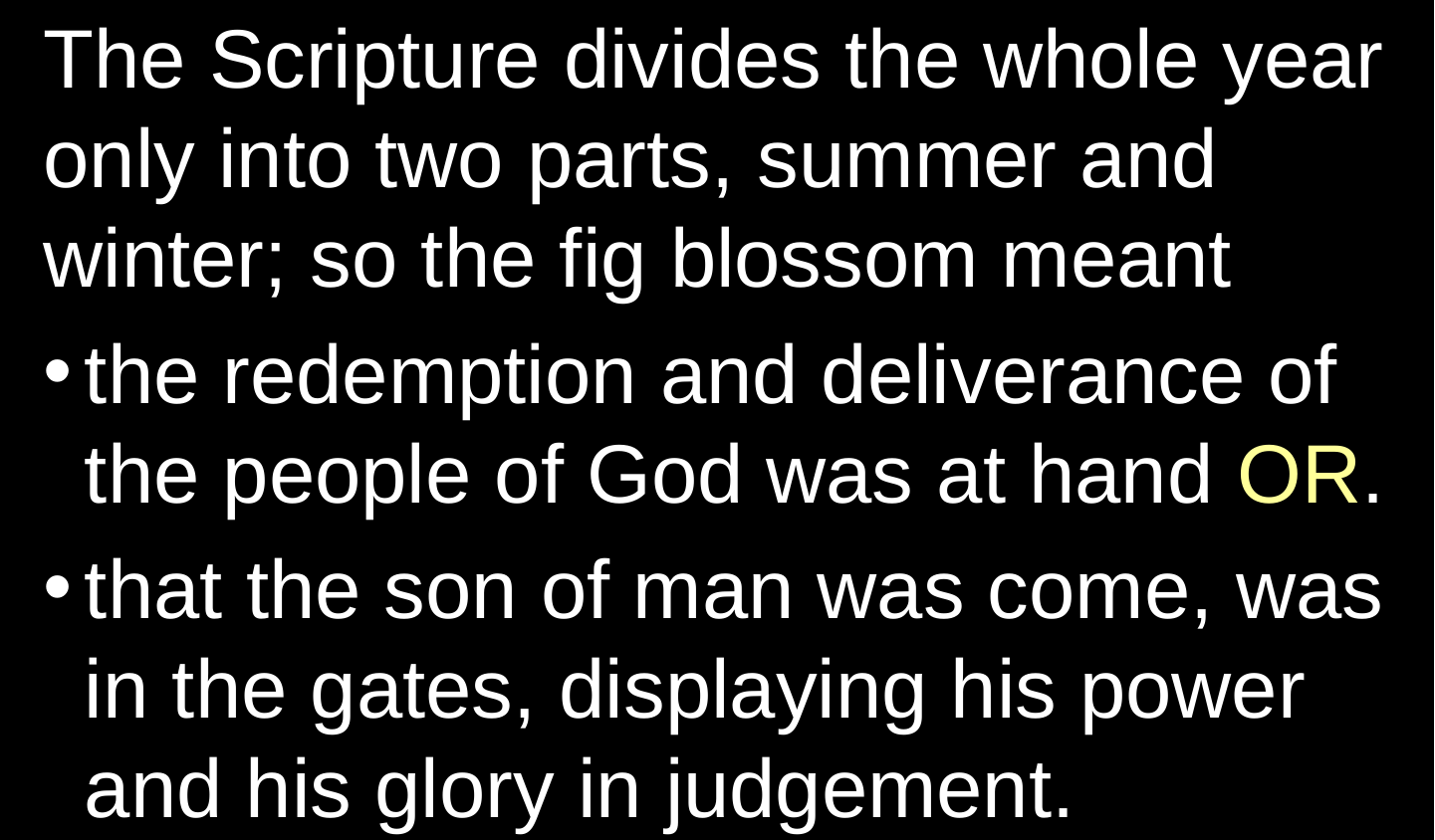

The Scripture divides the whole year only into two parts, summer and winter; so the fig blossom meant
the redemption and deliverance of the people of God was at hand OR.
that the son of man was come, was in the gates, displaying his power and his glory in judgement.